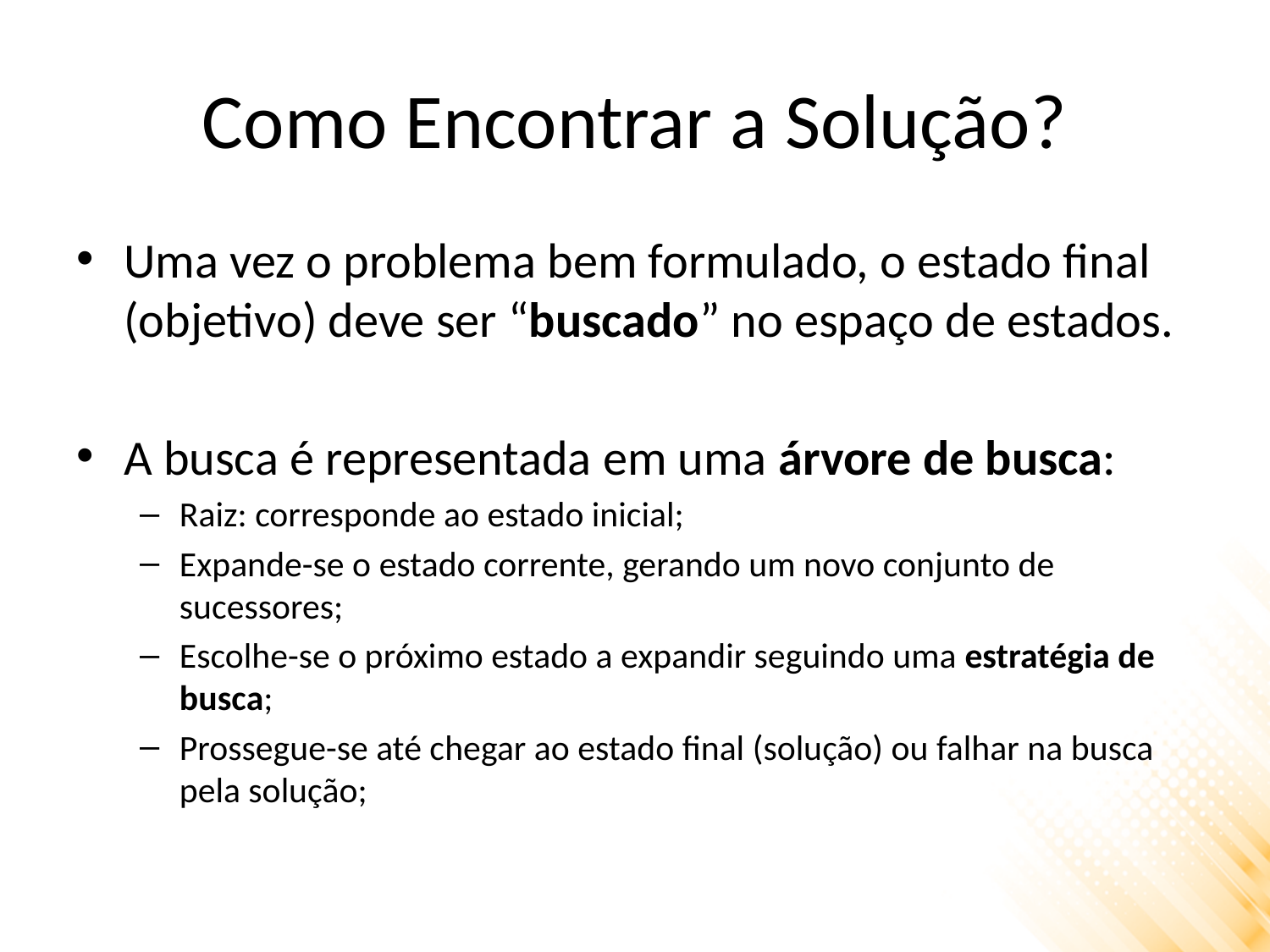

# Como Encontrar a Solução?
Uma vez o problema bem formulado, o estado final (objetivo) deve ser “buscado” no espaço de estados.

A busca é representada em uma árvore de busca:
Raiz: corresponde ao estado inicial;
Expande-se o estado corrente, gerando um novo conjunto de sucessores;
Escolhe-se o próximo estado a expandir seguindo uma estratégia de busca;
Prossegue-se até chegar ao estado final (solução) ou falhar na busca pela solução;